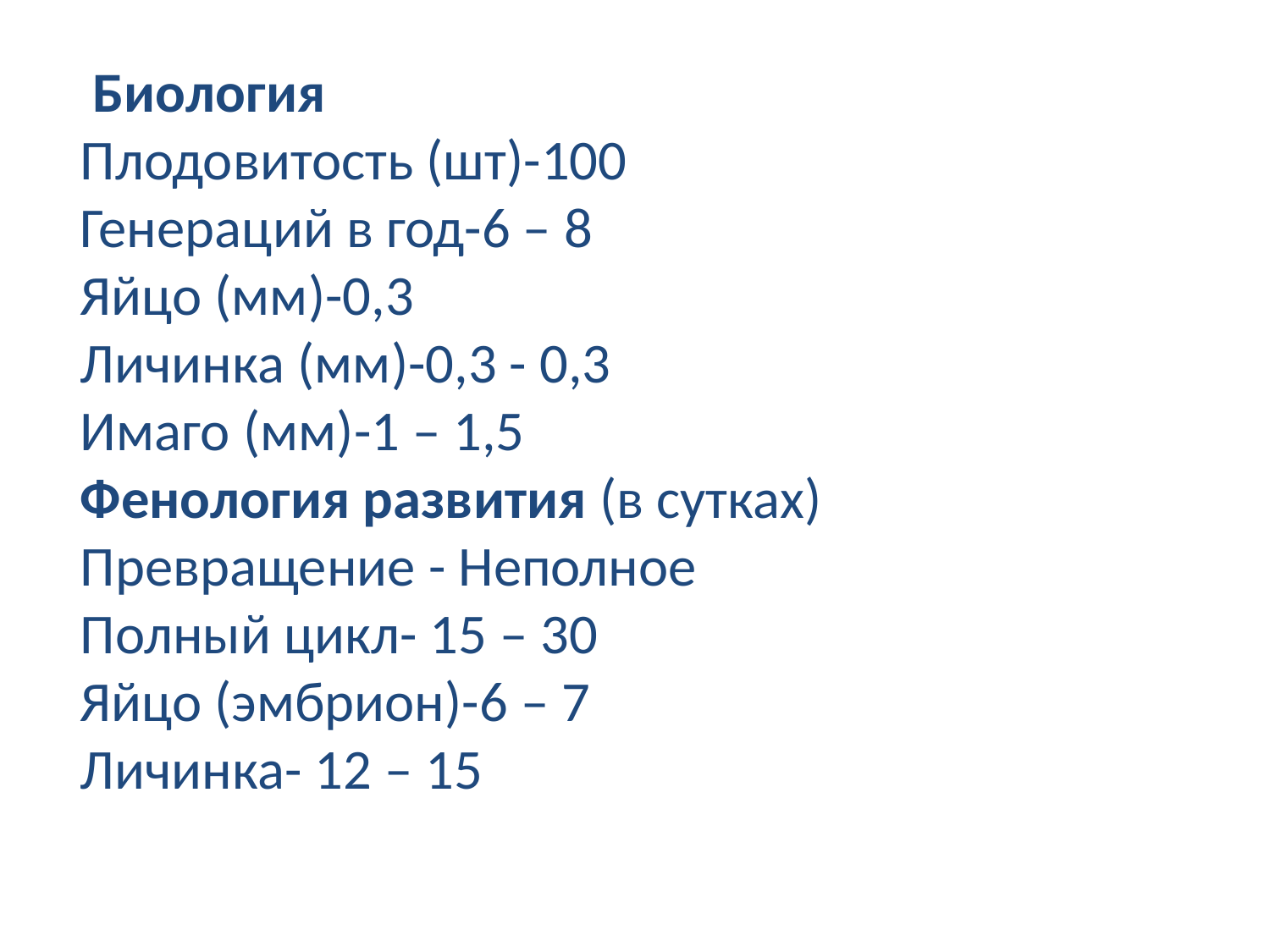

Биология
Плодовитость (шт)-100
Генераций в год-6 – 8
Яйцо (мм)-0,3
Личинка (мм)-0,3 - 0,3
Имаго (мм)-1 – 1,5
Фенология развития (в сутках)
Превращение - Неполное
Полный цикл- 15 – 30
Яйцо (эмбрион)-6 – 7
Личинка- 12 – 15